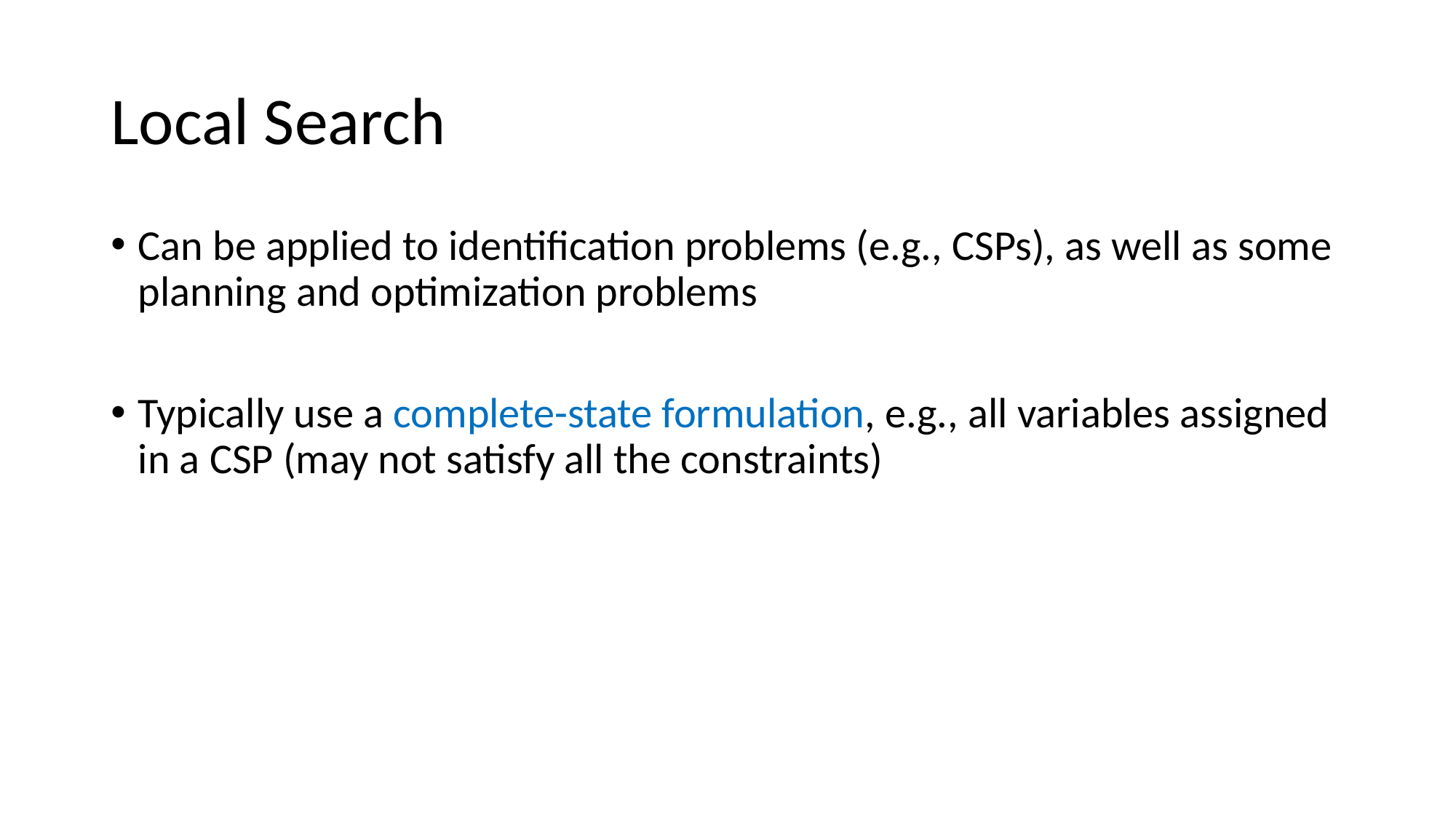

# Local Search
Can be applied to identification problems (e.g., CSPs), as well as some planning and optimization problems

Typically use a complete-state formulation, e.g., all variables assigned in a CSP (may not satisfy all the constraints)